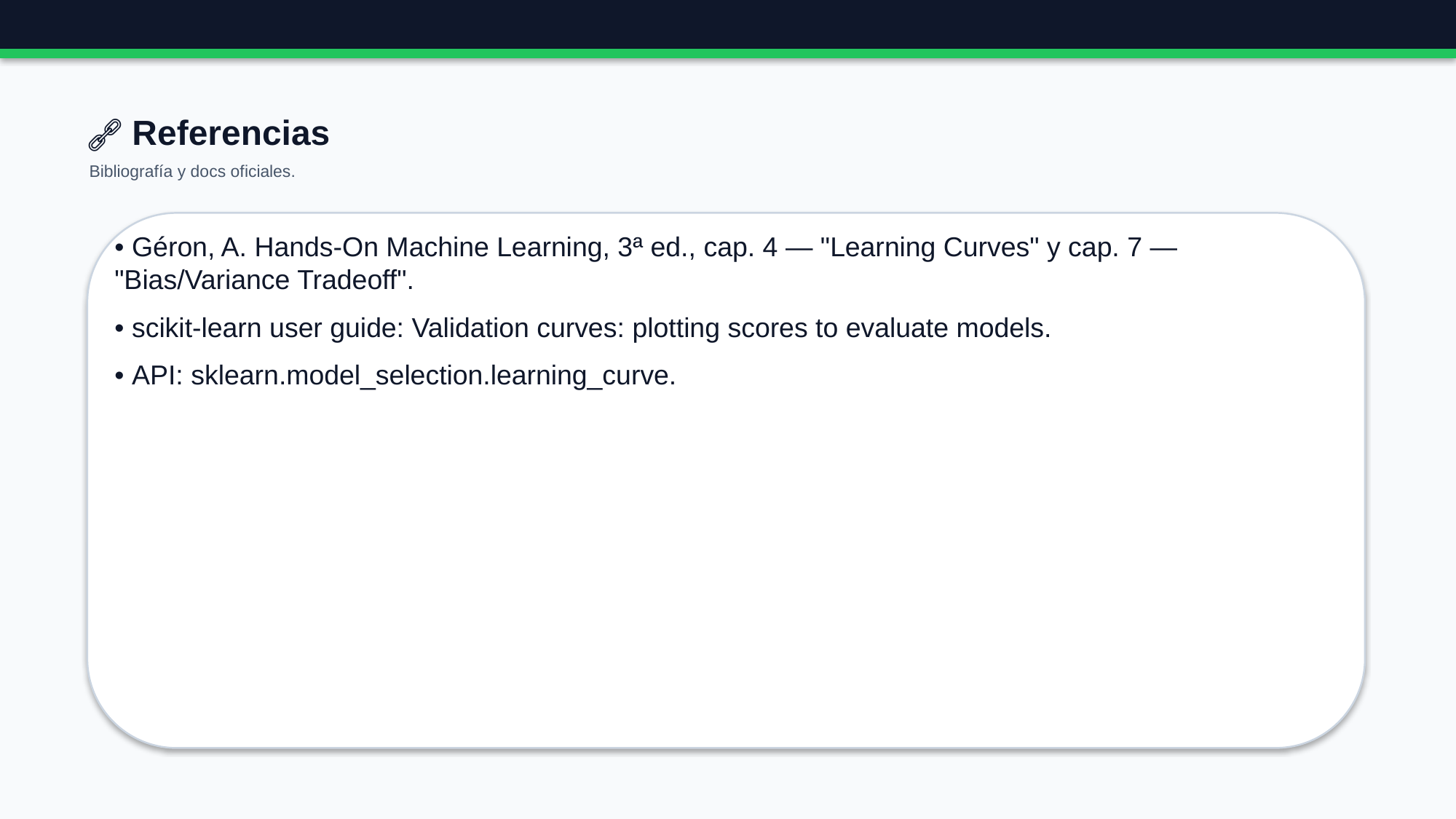

🔗 Referencias
Bibliografía y docs oficiales.

• Géron, A. Hands-On Machine Learning, 3ª ed., cap. 4 — "Learning Curves" y cap. 7 — "Bias/Variance Tradeoff".
• scikit-learn user guide: Validation curves: plotting scores to evaluate models.
• API: sklearn.model_selection.learning_curve.